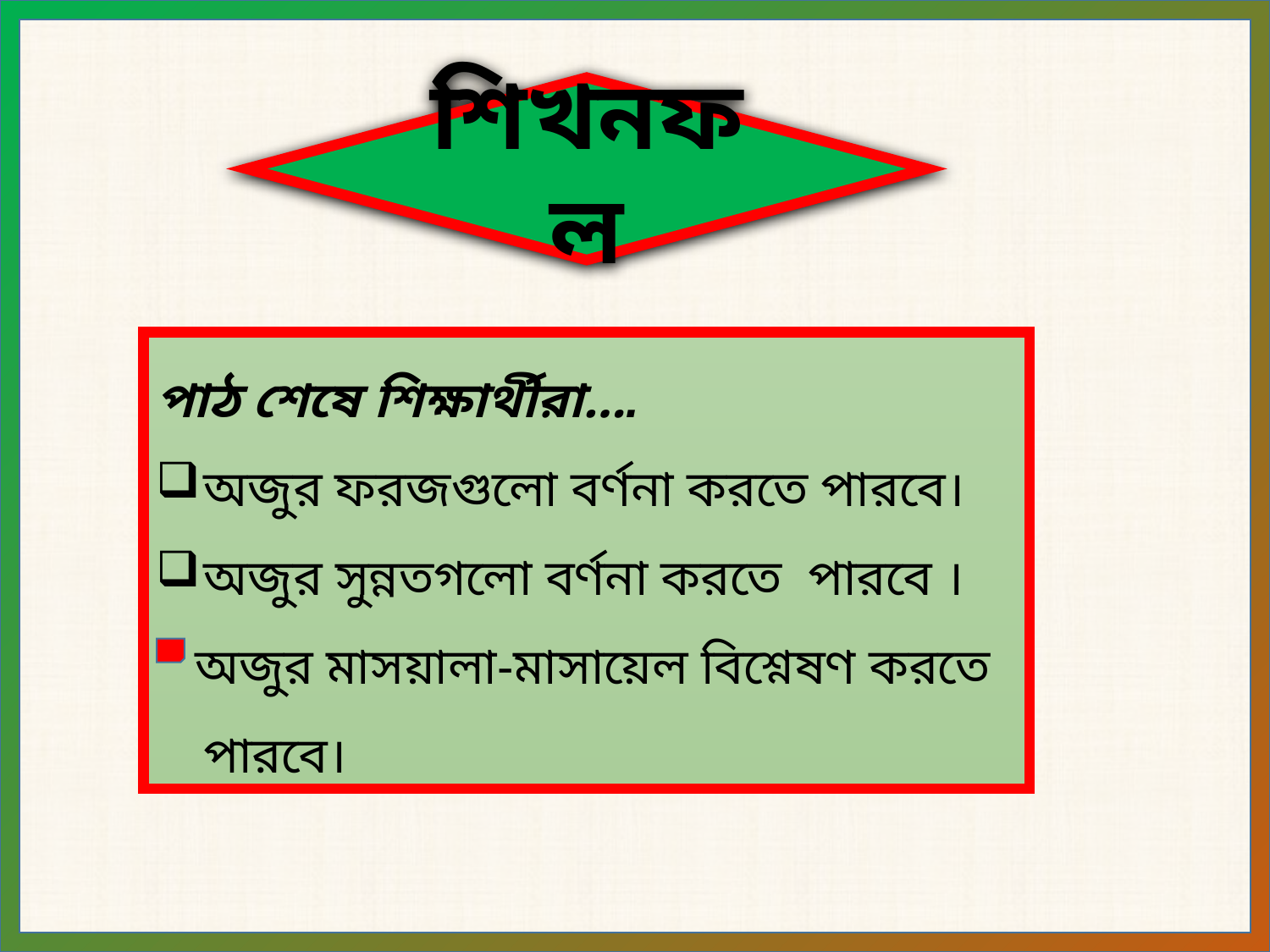

শিখনফল
পাঠ শেষে শিক্ষার্থীরা….
অজুর ফরজগুলো বর্ণনা করতে পারবে।
অজুর সুন্নতগলো বর্ণনা করতে  পারবে ।
   অজুর মাসয়ালা-মাসায়েল বিশ্নেষণ করতে পারবে।